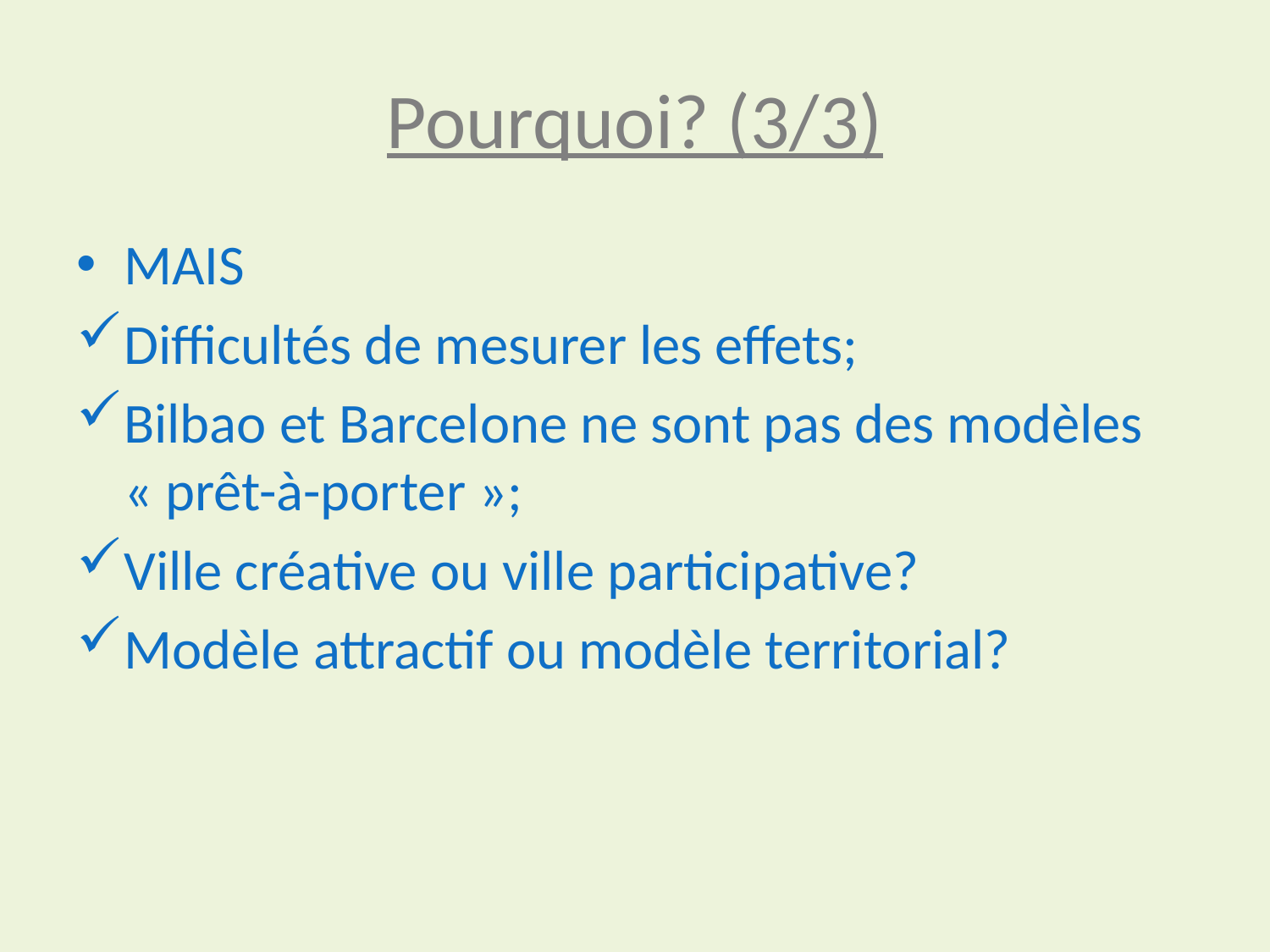

# Pourquoi? (3/3)
MAIS
Difficultés de mesurer les effets;
Bilbao et Barcelone ne sont pas des modèles « prêt-à-porter »;
Ville créative ou ville participative?
Modèle attractif ou modèle territorial?